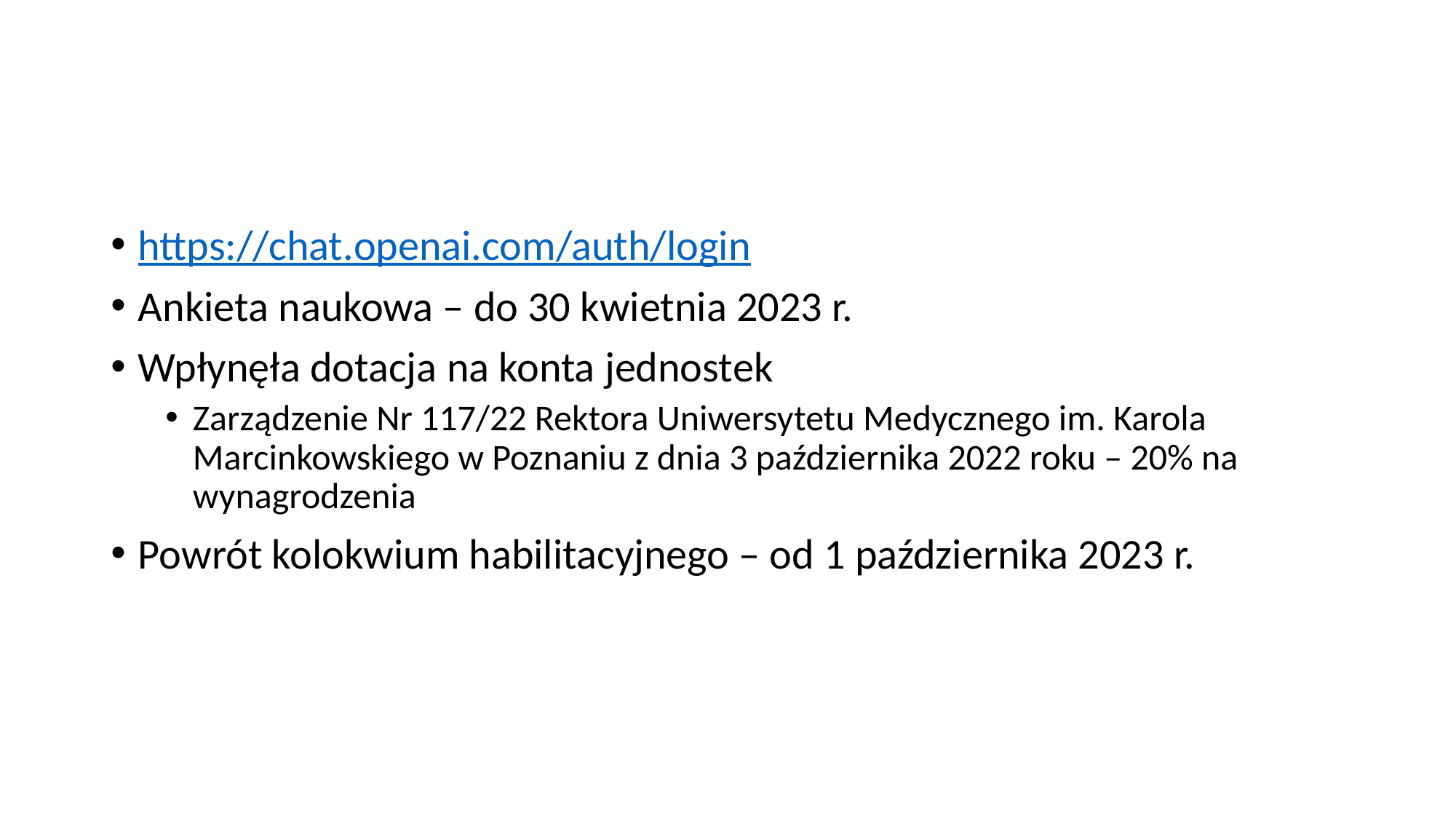

#
https://chat.openai.com/auth/login
Ankieta naukowa – do 30 kwietnia 2023 r.
Wpłynęła dotacja na konta jednostek
Zarządzenie Nr 117/22 Rektora Uniwersytetu Medycznego im. Karola Marcinkowskiego w Poznaniu z dnia 3 października 2022 roku – 20% na wynagrodzenia
Powrót kolokwium habilitacyjnego – od 1 października 2023 r.